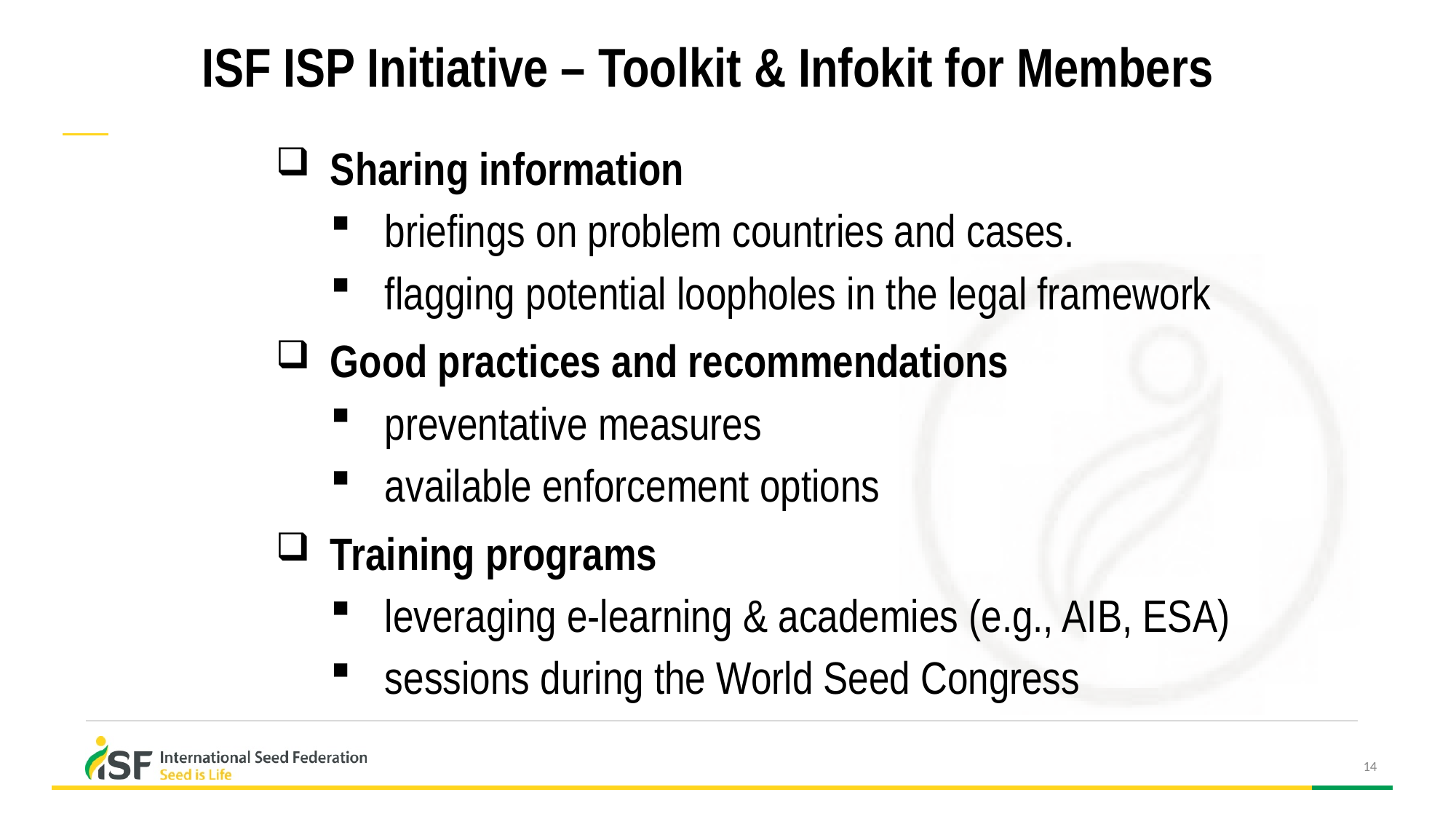

ISF ISP Initiative – Toolkit & Infokit for Members
Sharing information
briefings on problem countries and cases.
flagging potential loopholes in the legal framework
Good practices and recommendations
preventative measures
available enforcement options
Training programs
leveraging e-learning & academies (e.g., AIB, ESA)
sessions during the World Seed Congress
14